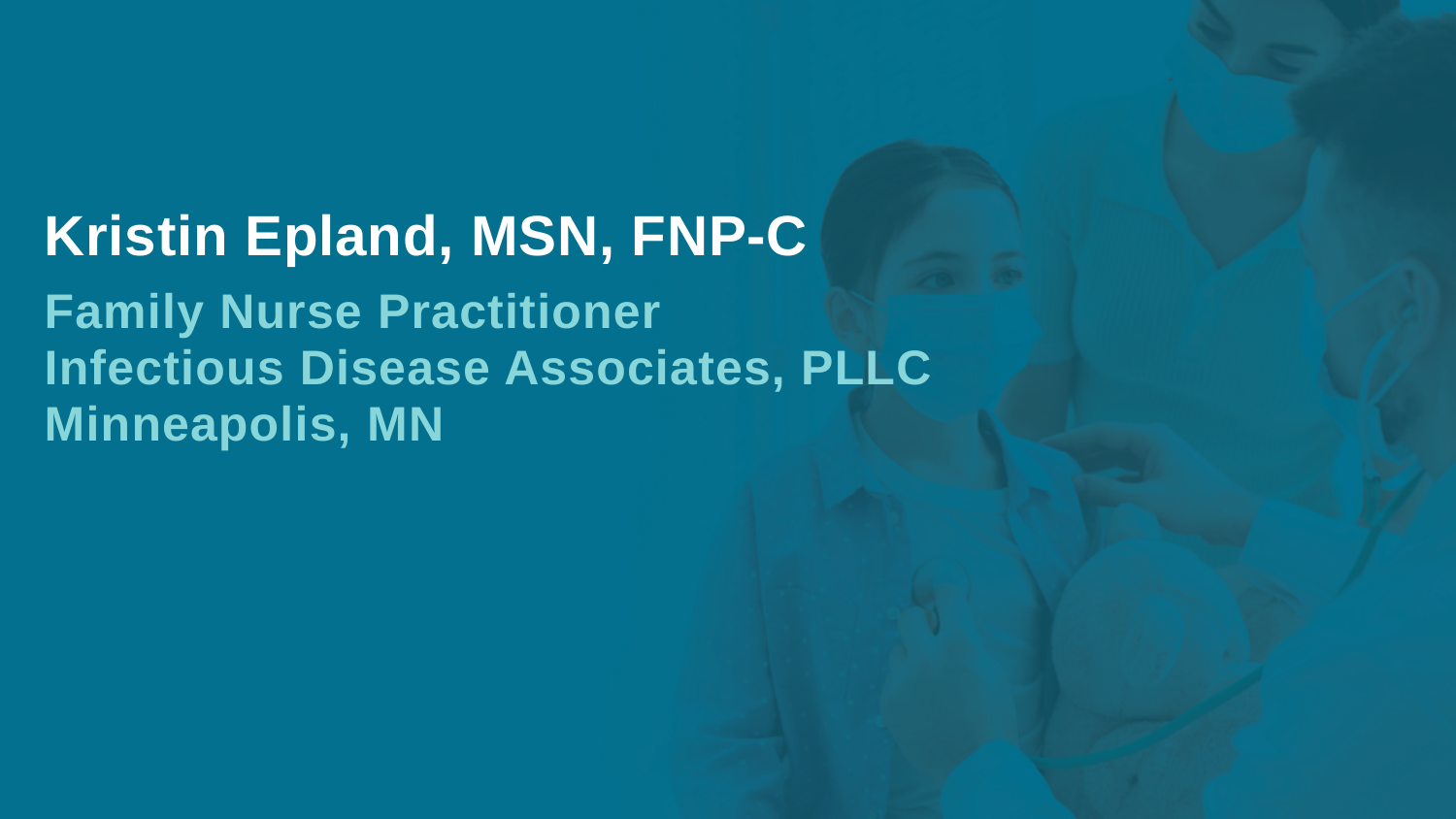

# Kristin Epland, MSN, FNP-C
Family Nurse Practitioner
Infectious Disease Associates, PLLC
Minneapolis, MN